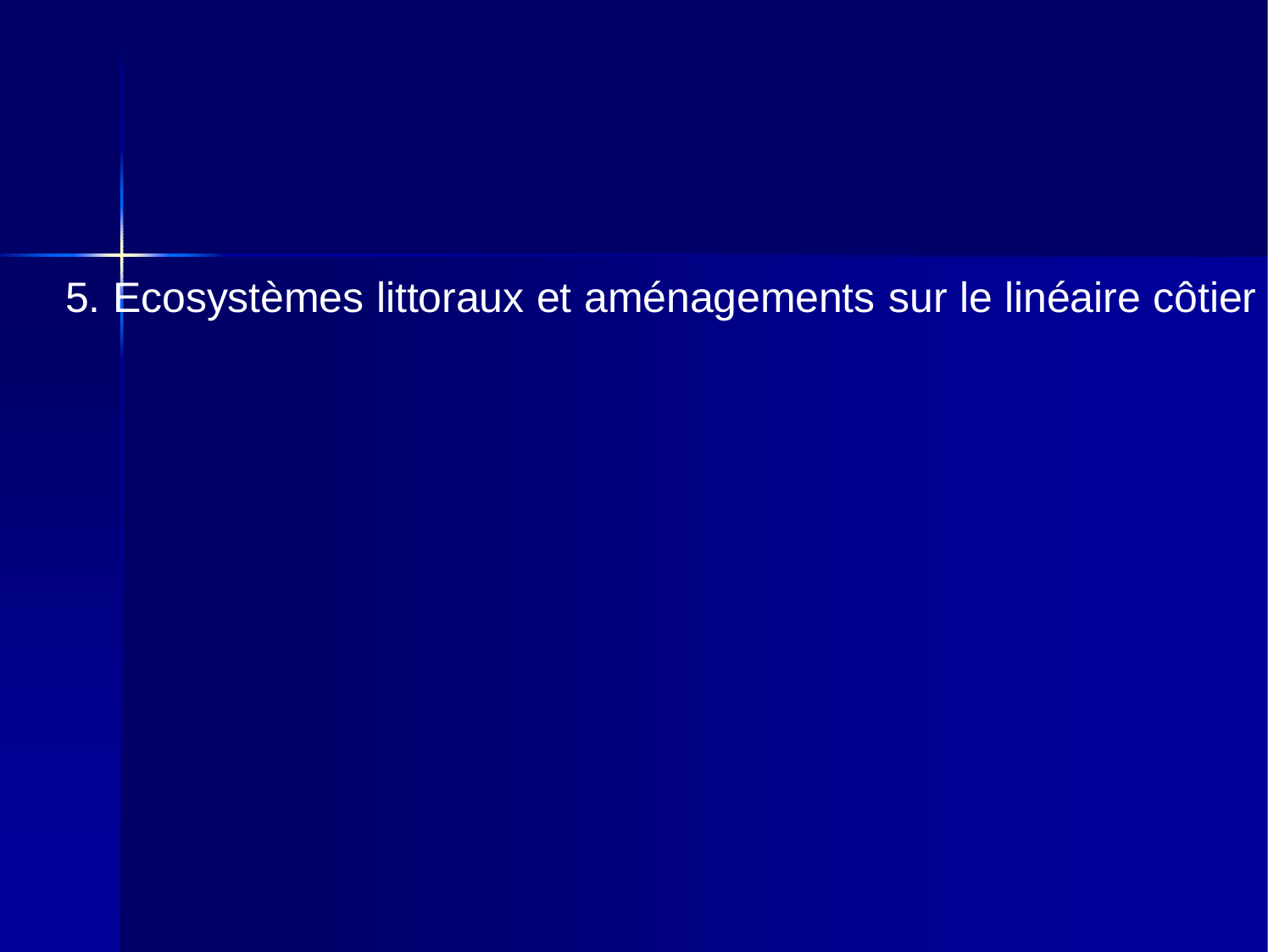

5. Ecosystèmes littoraux et aménagements sur le linéaire côtier